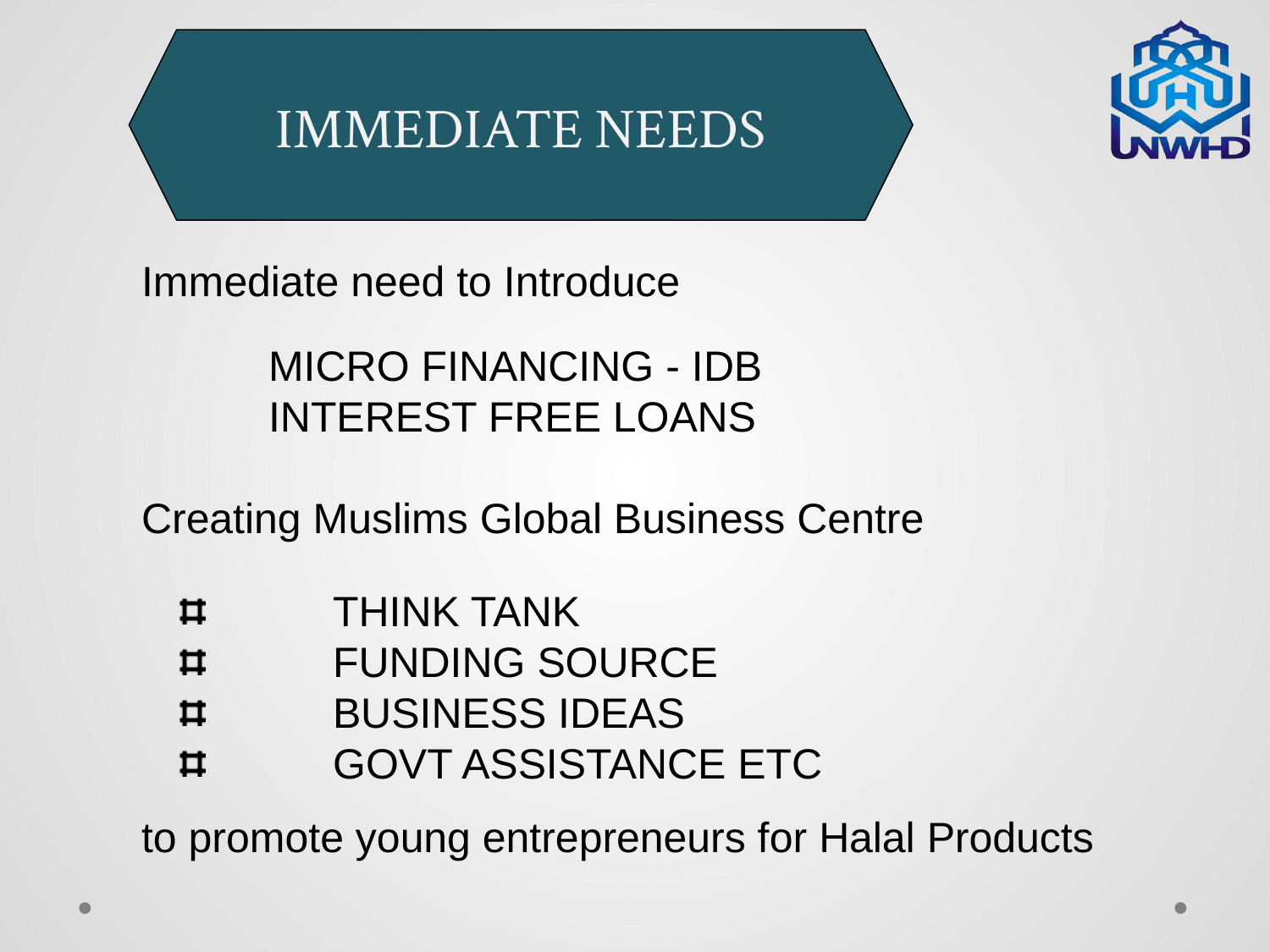

IMMEDIATE NEEDS
Immediate need to Introduce

MICRO FINANCING - IDB
INTEREST FREE LOANS

Creating Muslims Global Business Centre

	THINK TANK
	FUNDING SOURCE
	BUSINESS IDEAS
	GOVT ASSISTANCE ETC

to promote young entrepreneurs for Halal Products